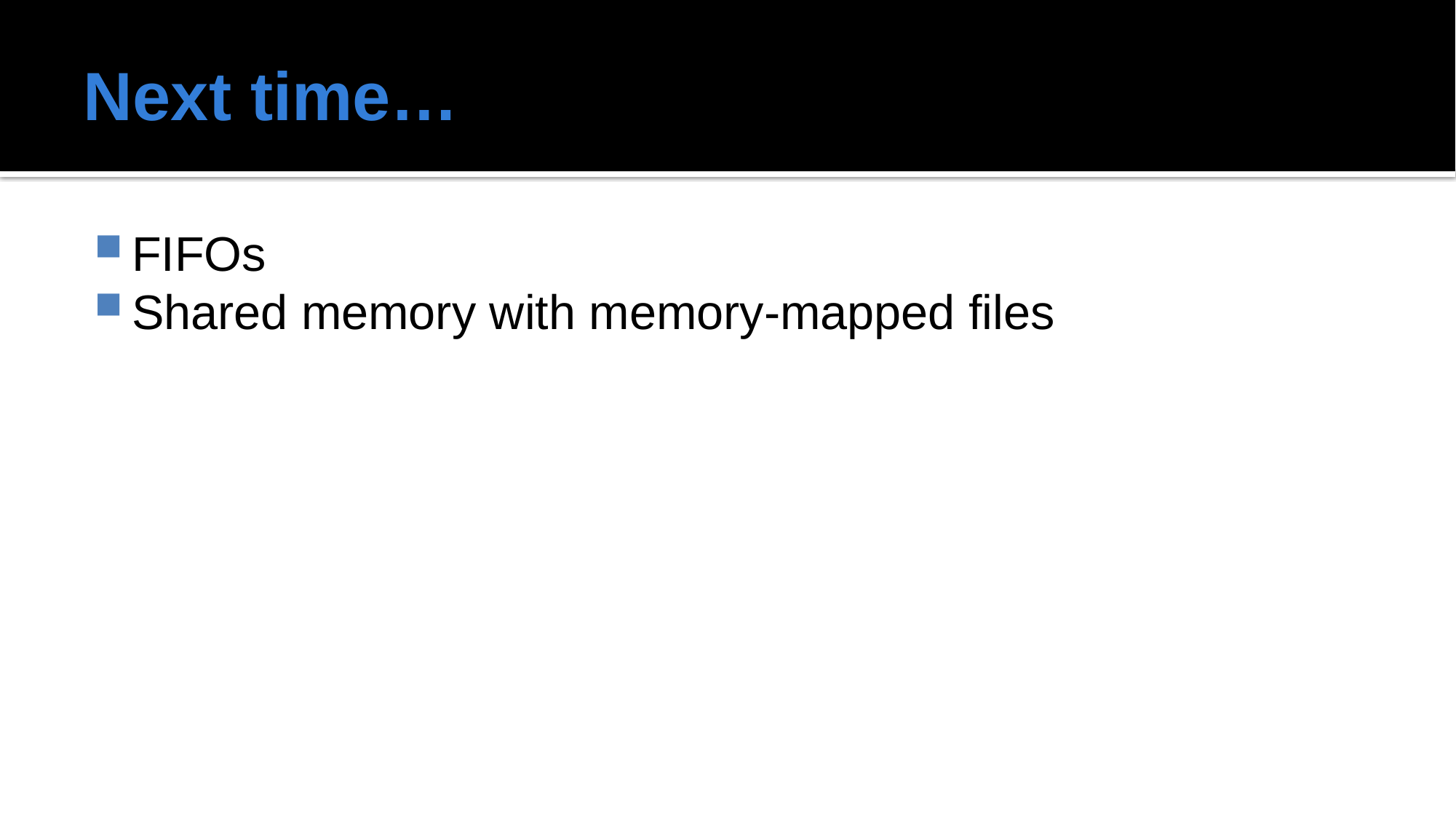

# Next time…
FIFOs
Shared memory with memory-mapped files